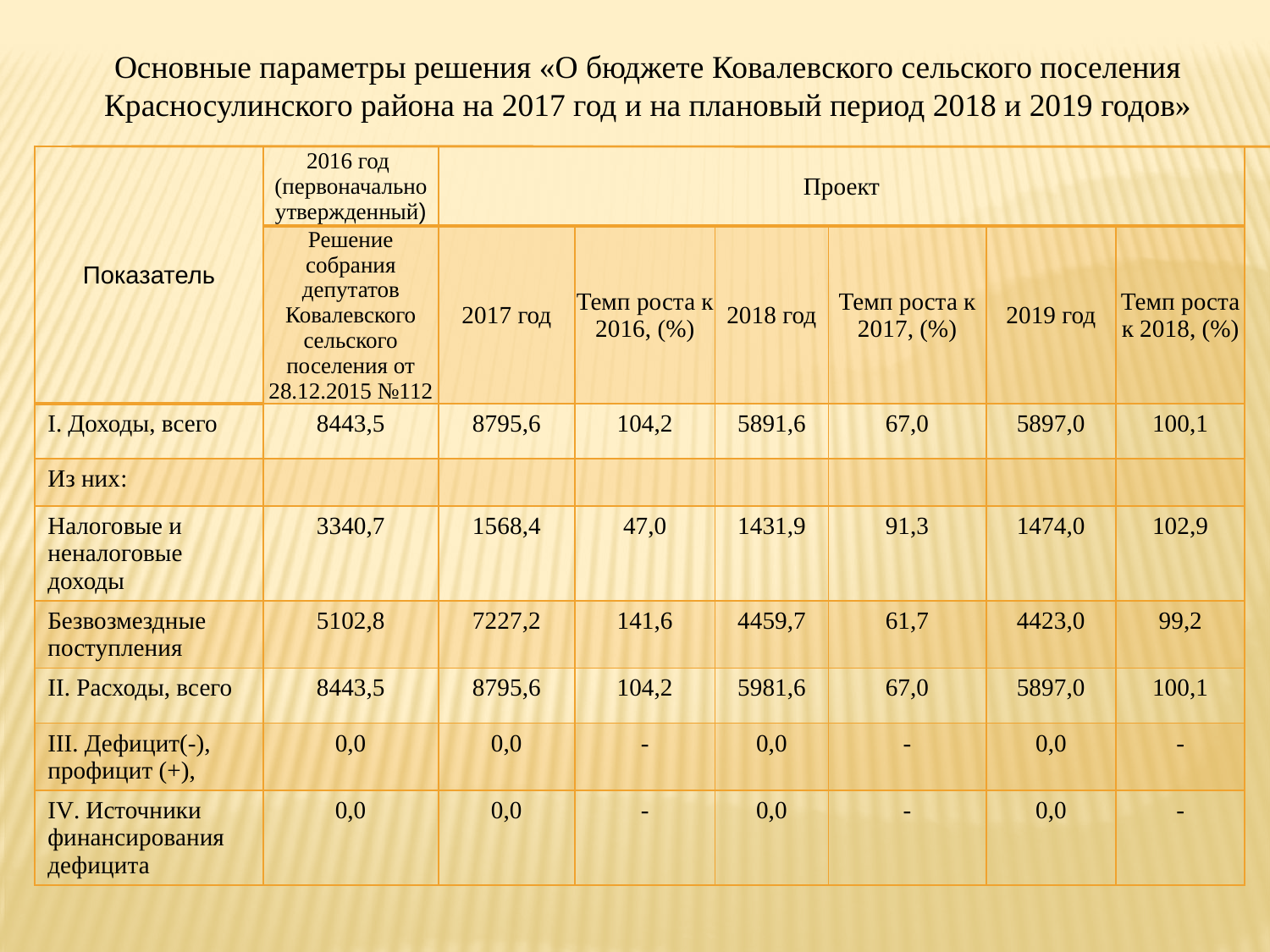

# Основные параметры решения «О бюджете Ковалевского сельского поселения Красносулинского района на 2017 год и на плановый период 2018 и 2019 годов»
| Показатель | 2016 год (первоначально утвержденный) | Проект |  |  |  |  |  |
| --- | --- | --- | --- | --- | --- | --- | --- |
|  | Решение собрания депутатов Ковалевского сельского поселения от 28.12.2015 №112 | 2017 год | Темп роста к 2016, (%) | 2018 год | Темп роста к 2017, (%) | 2019 год | Темп роста к 2018, (%) |
| I. Доходы, всего | 8443,5 | 8795,6 | 104,2 | 5891,6 | 67,0 | 5897,0 | 100,1 |
| Из них: |  |  |  |  |  |  |  |
| Налоговые и неналоговые доходы | 3340,7 | 1568,4 | 47,0 | 1431,9 | 91,3 | 1474,0 | 102,9 |
| Безвозмездные поступления | 5102,8 | 7227,2 | 141,6 | 4459,7 | 61,7 | 4423,0 | 99,2 |
| II. Расходы, всего | 8443,5 | 8795,6 | 104,2 | 5981,6 | 67,0 | 5897,0 | 100,1 |
| III. Дефицит(-), профицит (+), | 0,0 | 0,0 | - | 0,0 | - | 0,0 | - |
| IV. Источники финансирования дефицита | 0,0 | 0,0 | - | 0,0 | - | 0,0 | - |